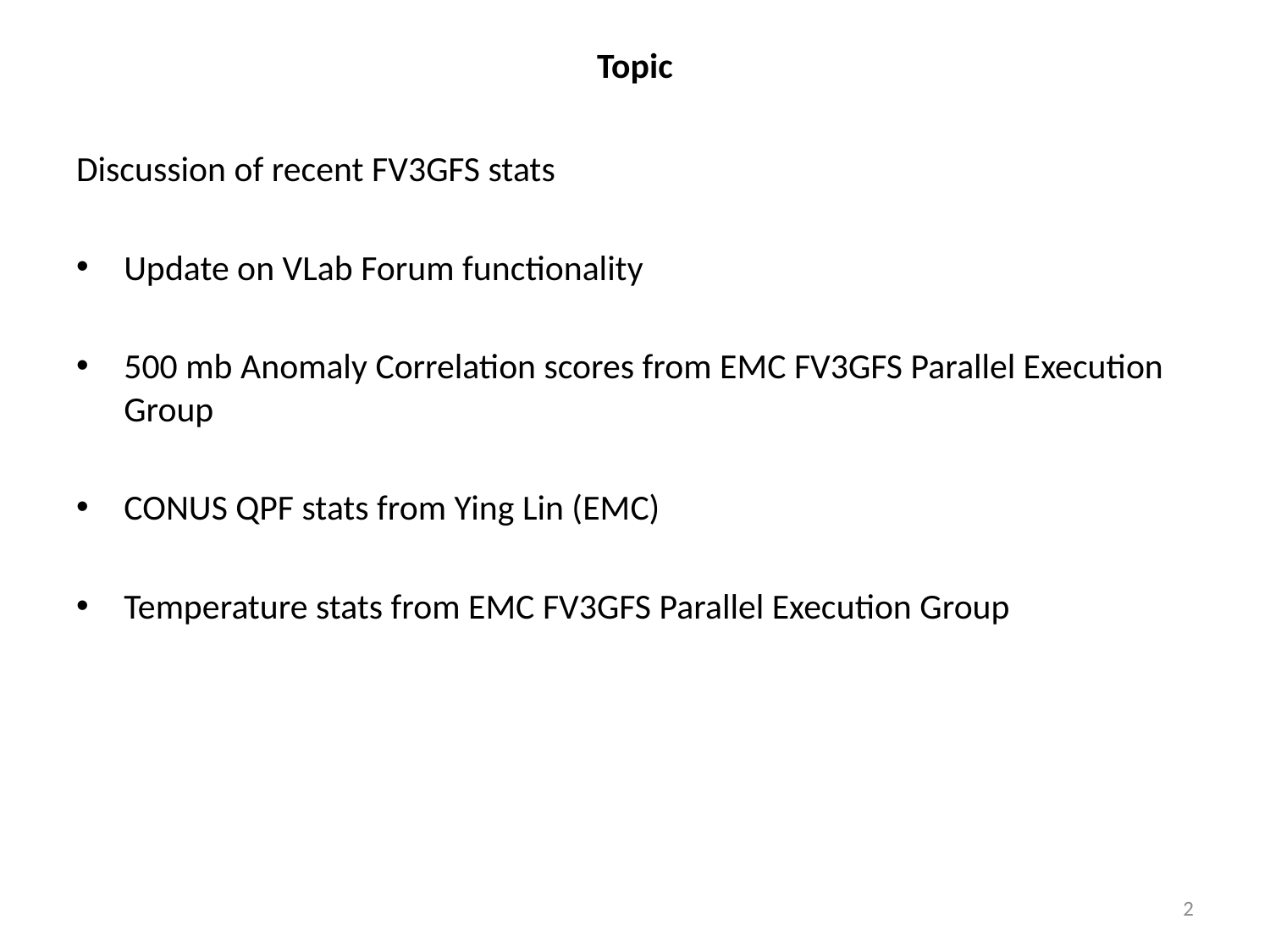

# Topic
Discussion of recent FV3GFS stats

Update on VLab Forum functionality

500 mb Anomaly Correlation scores from EMC FV3GFS Parallel Execution Group

CONUS QPF stats from Ying Lin (EMC)

Temperature stats from EMC FV3GFS Parallel Execution Group

2